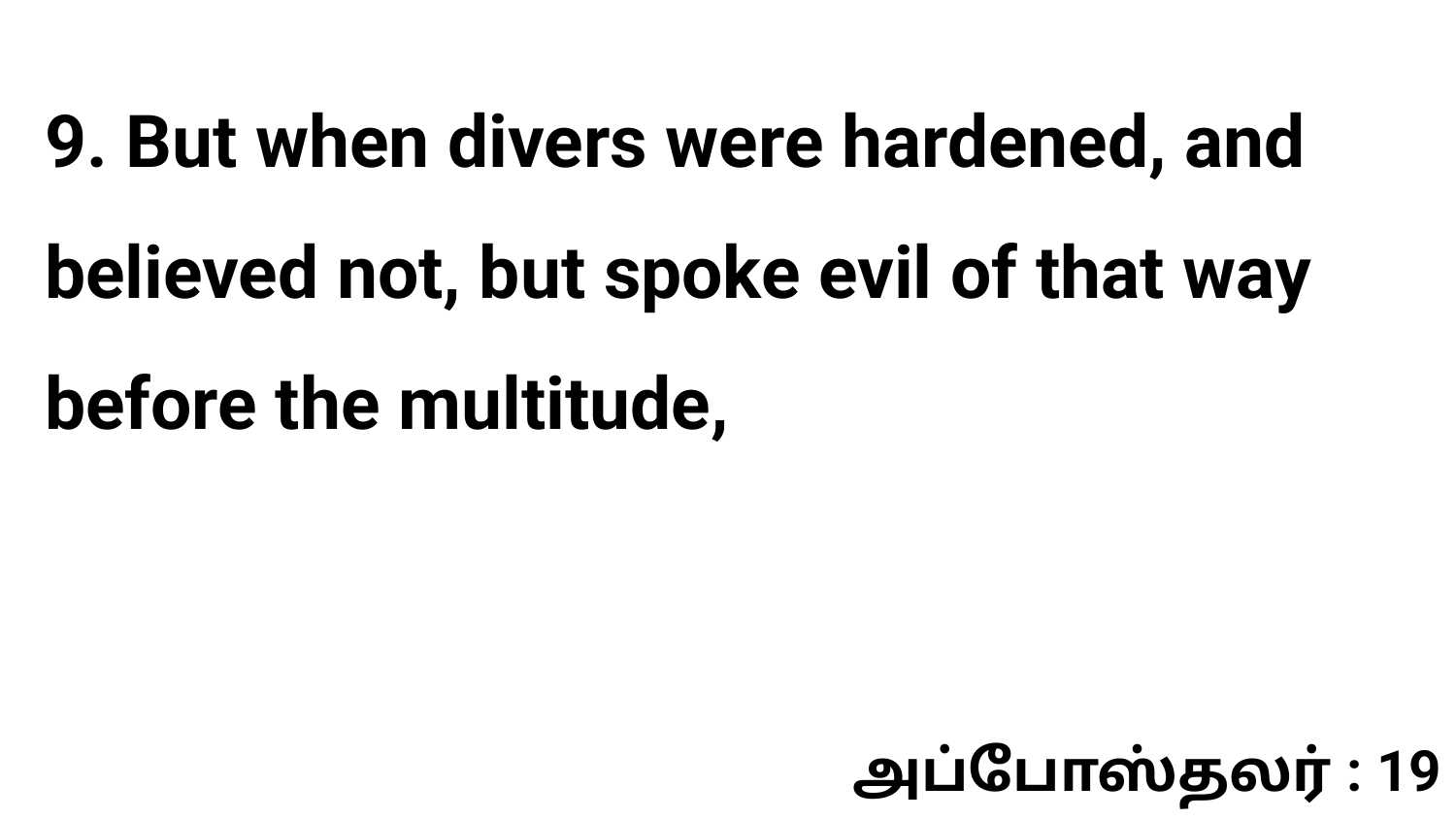

9. But when divers were hardened, and believed not, but spoke evil of that way before the multitude,
அப்போஸ்தலர் : 19